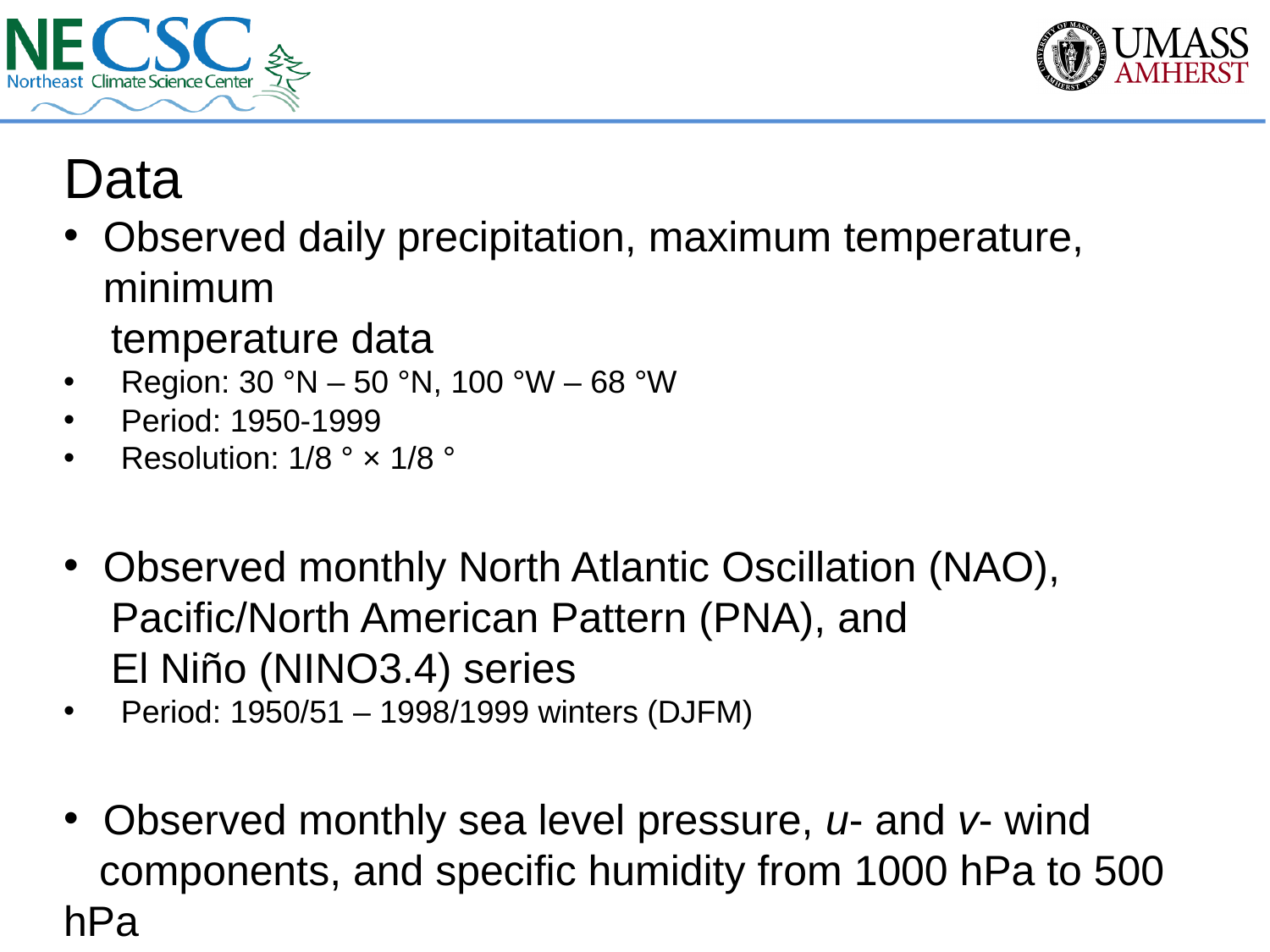

# Data

Observed daily precipitation, maximum temperature, minimum
    temperature data
  Region: 30 °N – 50 °N, 100 °W – 68 °W
  Period: 1950-1999
  Resolution: 1/8 ° × 1/8 °

Observed monthly North Atlantic Oscillation (NAO),
    Pacific/North American Pattern (PNA), and
    El Niño (NINO3.4) series
  Period: 1950/51 – 1998/1999 winters (DJFM)

Observed monthly sea level pressure, u- and v- wind
   components, and specific humidity from 1000 hPa to 500 hPa
Period: 1950/51 – 1998/1999 winters (DJFM)